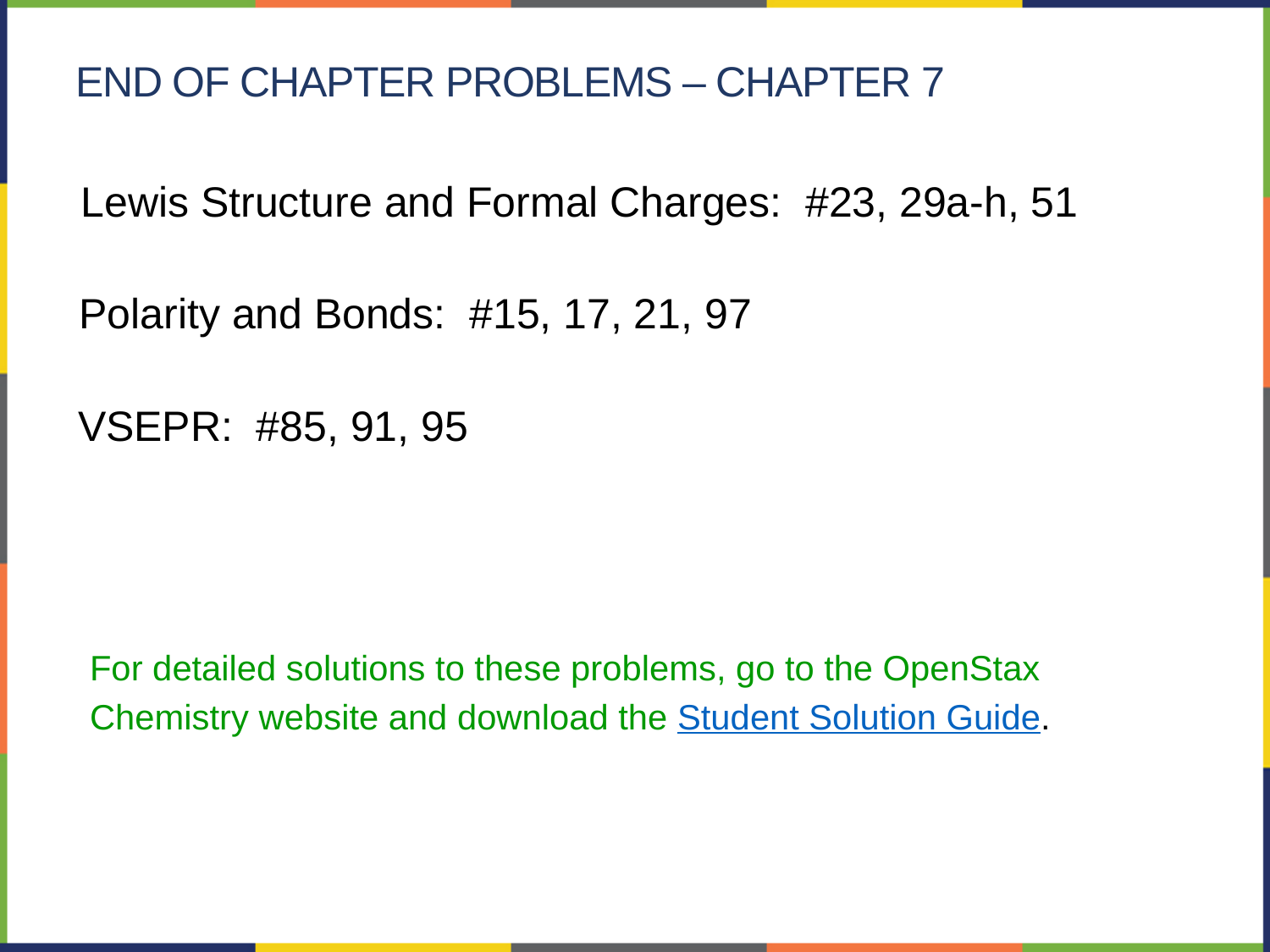

end of chapter problems – chapter 7
Lewis Structure and Formal Charges:  #23, 29a-h, 51
Polarity and Bonds:  #15, 17, 21, 97
VSEPR:  #85, 91, 95
For detailed solutions to these problems, go to the OpenStax Chemistry website and download the Student Solution Guide.